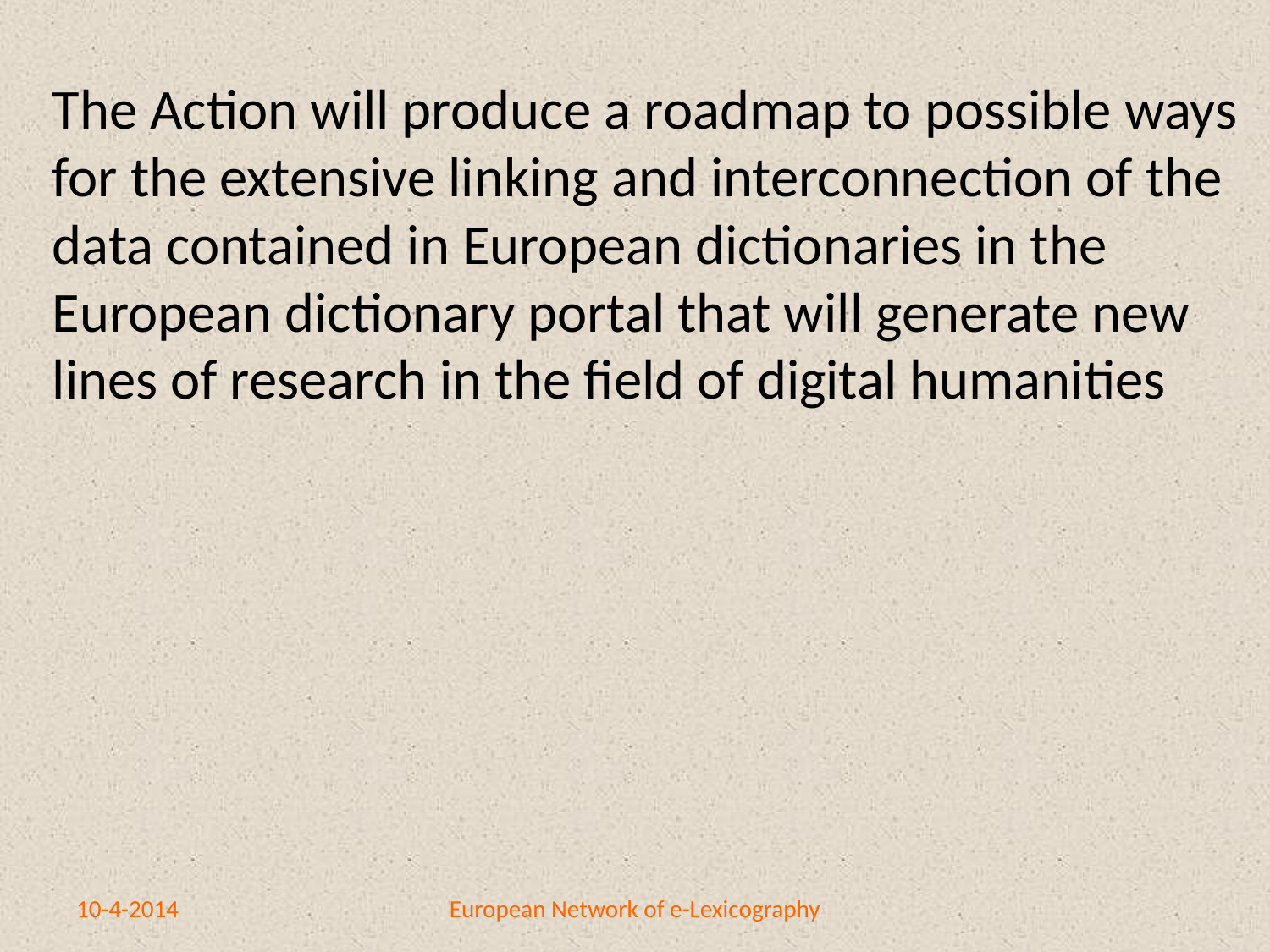

The Action will produce a roadmap to possible ways
for the extensive linking and interconnection of the
data contained in European dictionaries in the
European dictionary portal that will generate new
lines of research in the field of digital humanities
10-4-2014
European Network of e-Lexicography